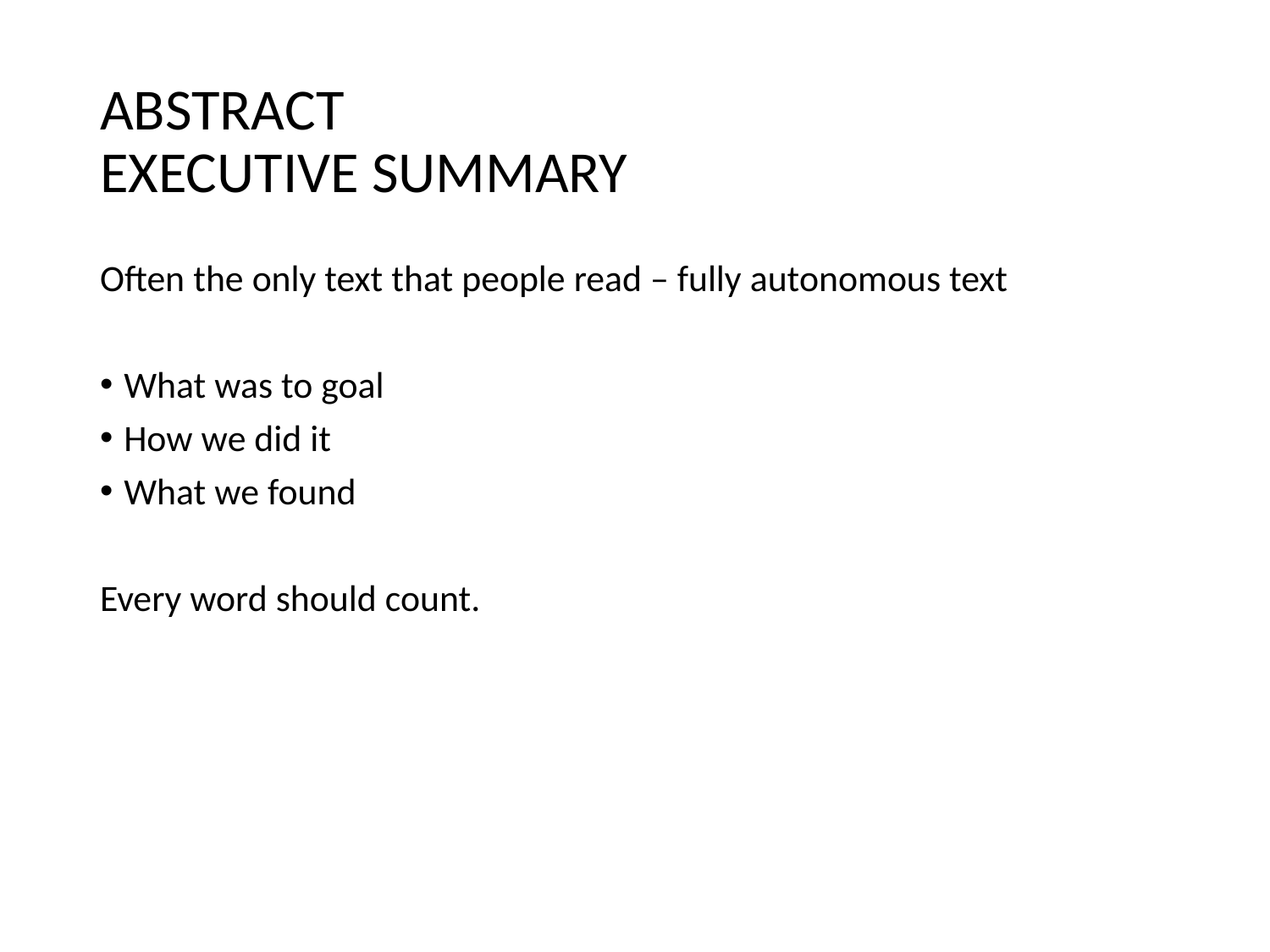

# ABSTRACT EXECUTIVE SUMMARY
Often the only text that people read – fully autonomous text

What was to goal
How we did it
What we found

Every word should count.